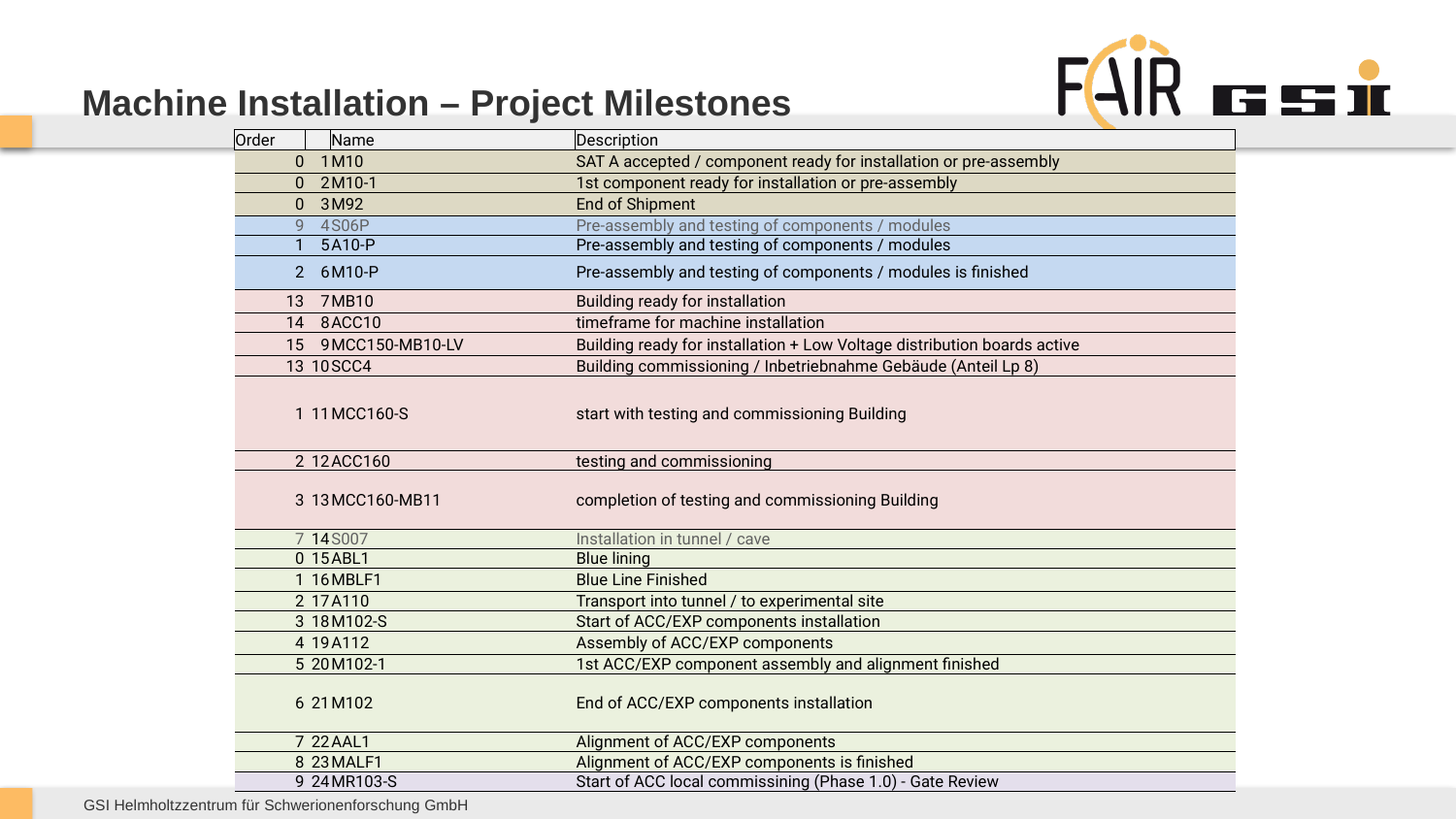

# Machine Installation – Project Milestones
| Order |  | Name | Description |
| --- | --- | --- | --- |
| 0 | 1 | M10 | SAT A accepted / component ready for installation or pre-assembly |
| 0 | 2 | M10-1 | 1st component ready for installation or pre-assembly |
| 0 | 3 | M92 | End of Shipment |
| 9 | 4 | S06P | Pre-assembly and testing of components / modules |
| 1 | 5 | A10-P | Pre-assembly and testing of components / modules |
| 2 | 6 | M10-P | Pre-assembly and testing of components / modules is finished |
| 13 | 7 | MB10 | Building ready for installation |
| 14 | 8 | ACC10 | timeframe for machine installation |
| 15 | 9 | MCC150-MB10-LV | Building ready for installation + Low Voltage distribution boards active |
| 13 | 10 | SCC4 | Building commissioning / Inbetriebnahme Gebäude (Anteil Lp 8) |
| 1 | 11 | MCC160-S | start with testing and commissioning Building |
| 2 | 12 | ACC160 | testing and commissioning |
| 3 | 13 | MCC160-MB11 | completion of testing and commissioning Building |
| 7 | 14 | S007 | Installation in tunnel / cave |
| 0 | 15 | ABL1 | Blue lining |
| 1 | 16 | MBLF1 | Blue Line Finished |
| 2 | 17 | A110 | Transport into tunnel / to experimental site |
| 3 | 18 | M102-S | Start of ACC/EXP components installation |
| 4 | 19 | A112 | Assembly of ACC/EXP components |
| 5 | 20 | M102-1 | 1st ACC/EXP component assembly and alignment finished |
| 6 | 21 | M102 | End of ACC/EXP components installation |
| 7 | 22 | AAL1 | Alignment of ACC/EXP components |
| 8 | 23 | MALF1 | Alignment of ACC/EXP components is finished |
| 9 | 24 | MR103-S | Start of ACC local commissining (Phase 1.0) - Gate Review |